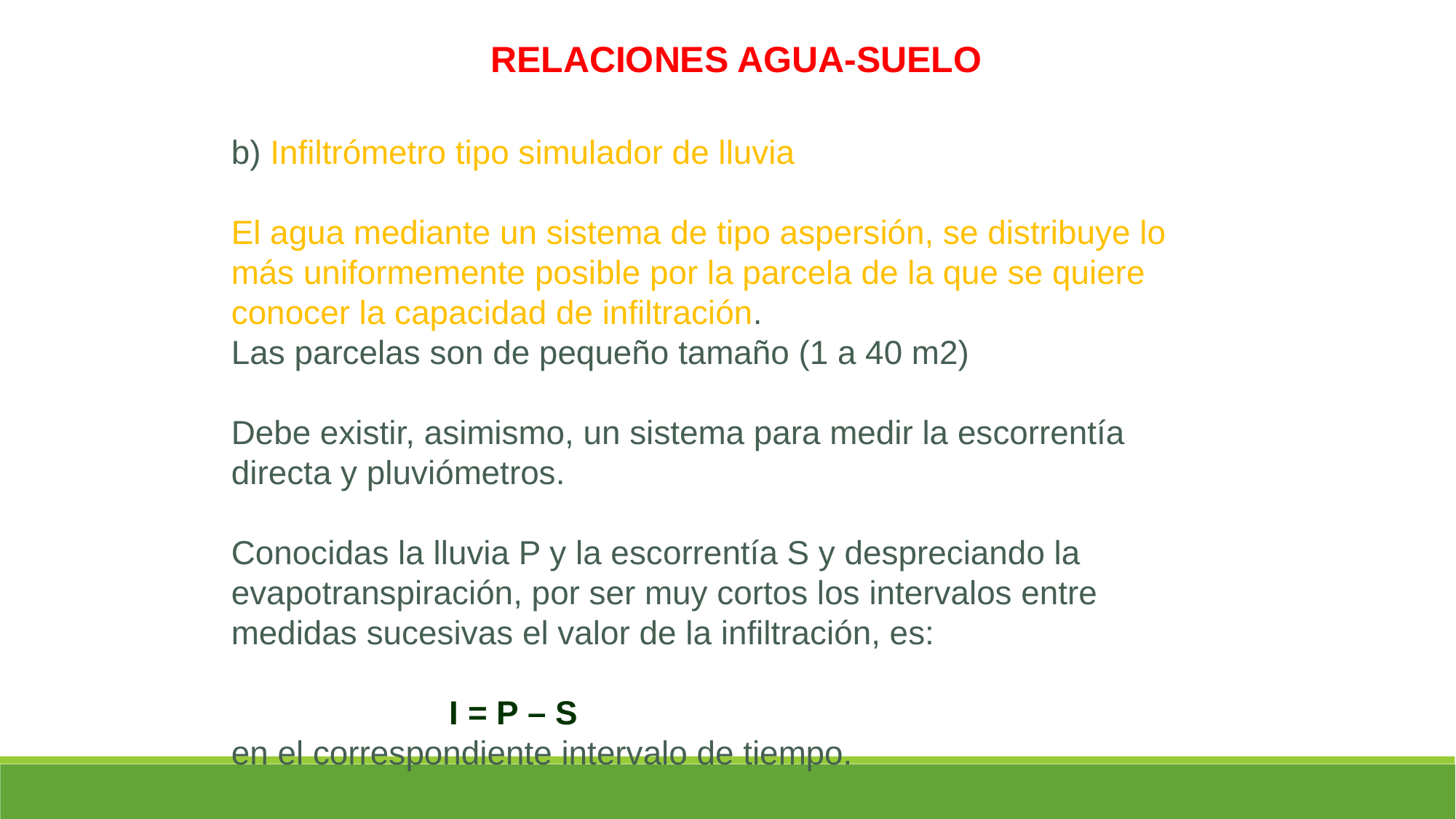

RELACIONES AGUA-SUELO
b) Infiltrómetro tipo simulador de lluvia

El agua mediante un sistema de tipo aspersión, se distribuye lo más uniformemente posible por la parcela de la que se quiere conocer la capacidad de infiltración.
Las parcelas son de pequeño tamaño (1 a 40 m2)

Debe existir, asimismo, un sistema para medir la escorrentía directa y pluviómetros.

Conocidas la lluvia P y la escorrentía S y despreciando la evapotranspiración, por ser muy cortos los intervalos entre medidas sucesivas el valor de la infiltración, es:

		I = P – S
en el correspondiente intervalo de tiempo.